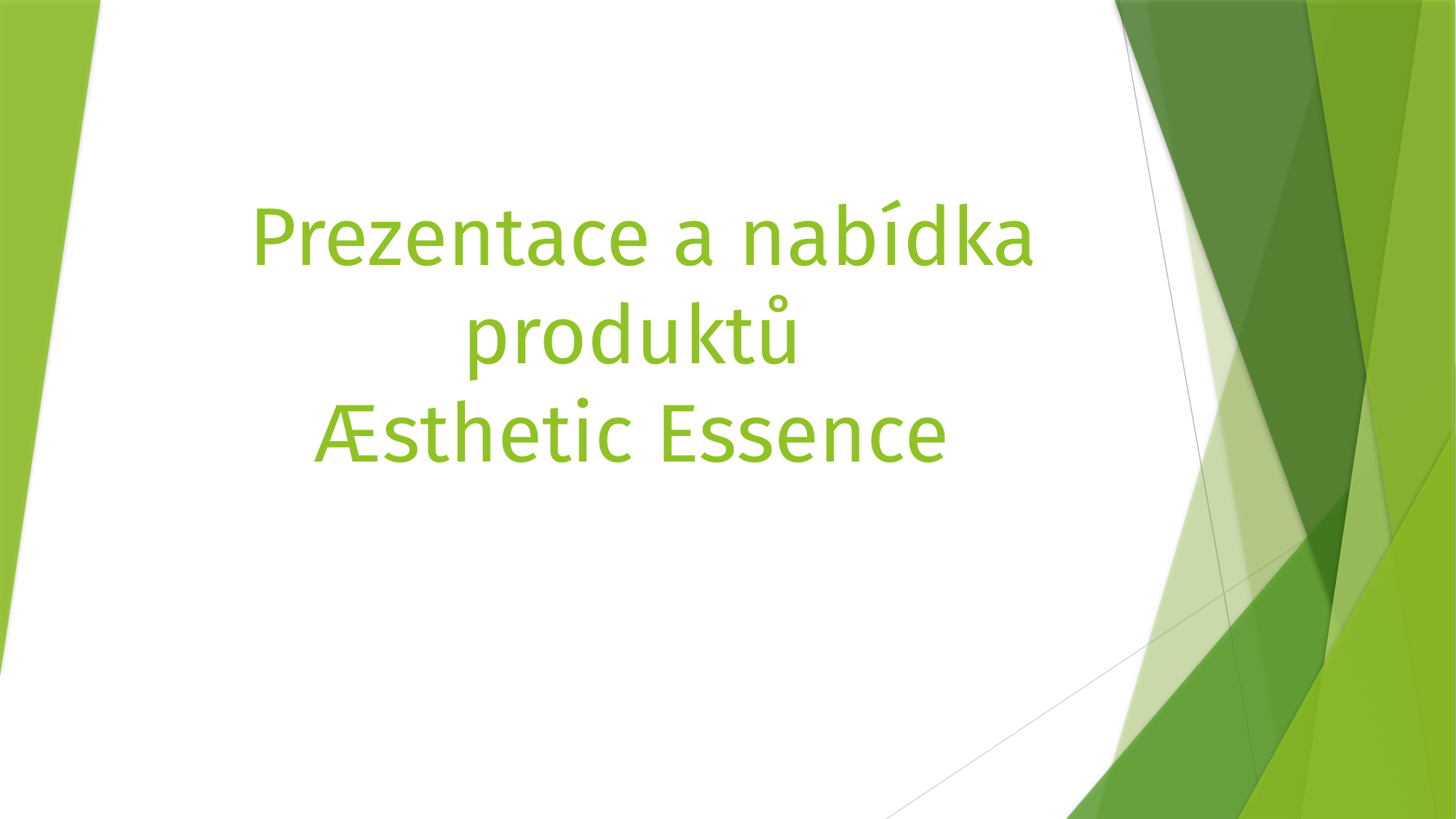

# Prezentace a nabídka produktů
Æsthetic Essence